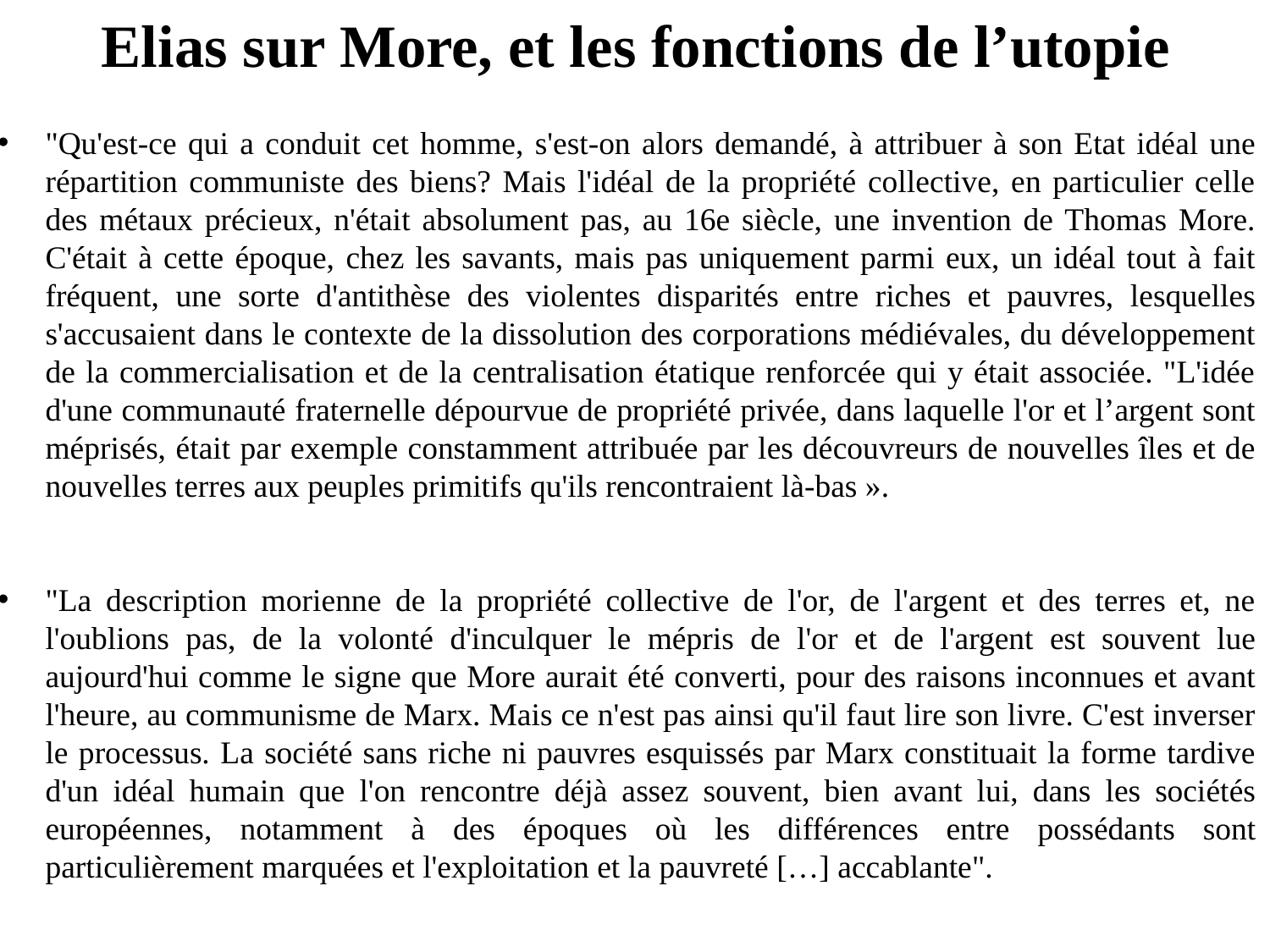

# Elias sur More, et les fonctions de l’utopie
"Qu'est-ce qui a conduit cet homme, s'est-on alors demandé, à attribuer à son Etat idéal une répartition communiste des biens? Mais l'idéal de la propriété collective, en particulier celle des métaux précieux, n'était absolument pas, au 16e siècle, une invention de Thomas More. C'était à cette époque, chez les savants, mais pas uniquement parmi eux, un idéal tout à fait fréquent, une sorte d'antithèse des violentes disparités entre riches et pauvres, lesquelles s'accusaient dans le contexte de la dissolution des corporations médiévales, du développement de la commercialisation et de la centralisation étatique renforcée qui y était associée. "L'idée d'une communauté fraternelle dépourvue de propriété privée, dans laquelle l'or et l’argent sont méprisés, était par exemple constamment attribuée par les découvreurs de nouvelles îles et de nouvelles terres aux peuples primitifs qu'ils rencontraient là-bas ».

"La description morienne de la propriété collective de l'or, de l'argent et des terres et, ne l'oublions pas, de la volonté d'inculquer le mépris de l'or et de l'argent est souvent lue aujourd'hui comme le signe que More aurait été converti, pour des raisons inconnues et avant l'heure, au communisme de Marx. Mais ce n'est pas ainsi qu'il faut lire son livre. C'est inverser le processus. La société sans riche ni pauvres esquissés par Marx constituait la forme tardive d'un idéal humain que l'on rencontre déjà assez souvent, bien avant lui, dans les sociétés européennes, notamment à des époques où les différences entre possédants sont particulièrement marquées et l'exploitation et la pauvreté […] accablante".